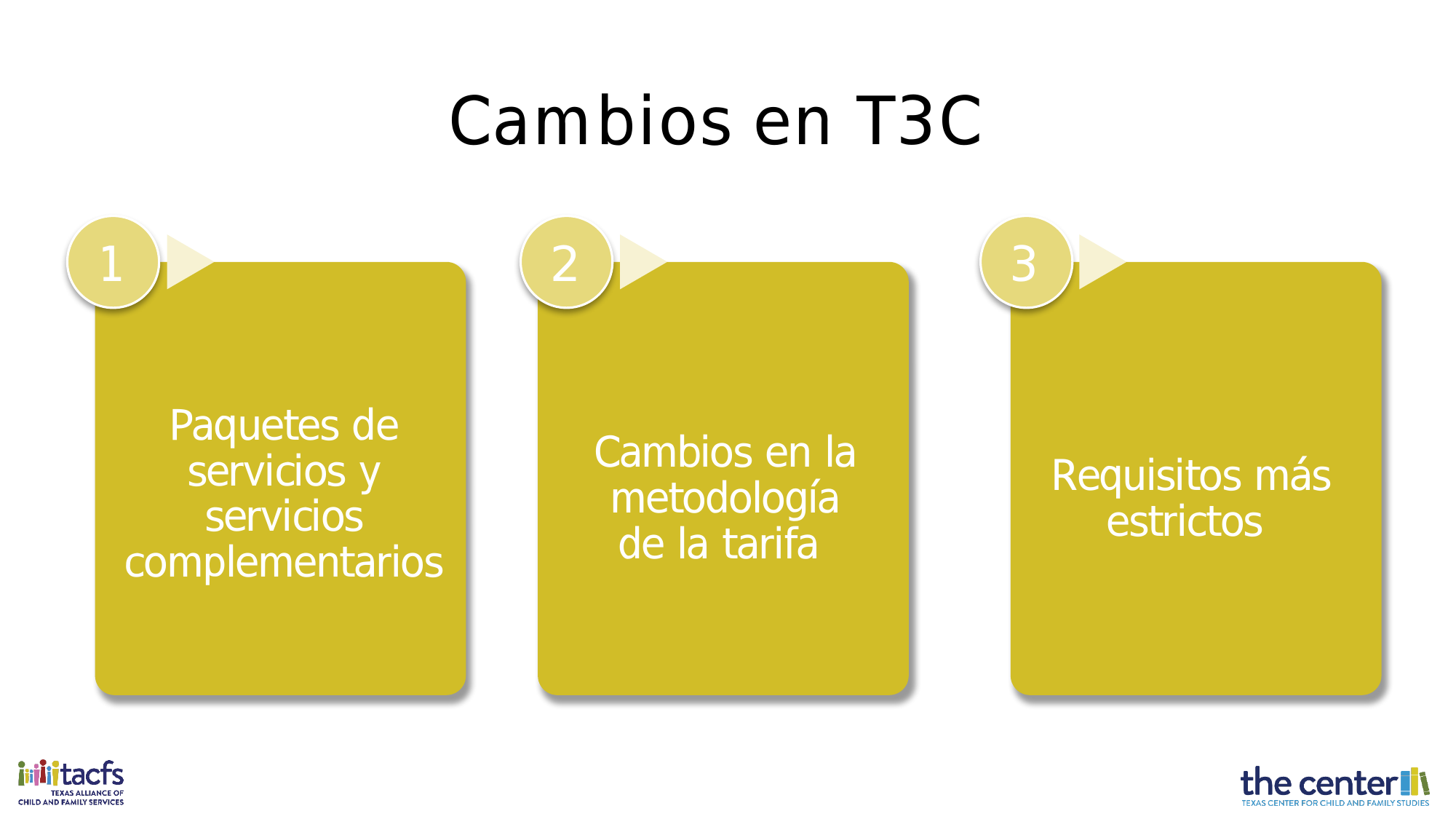

# Cambios en T3C
Paquetes de servicios y servicios complementarios
Cambios en la metodología de la tarifa
Requisitos más estrictos